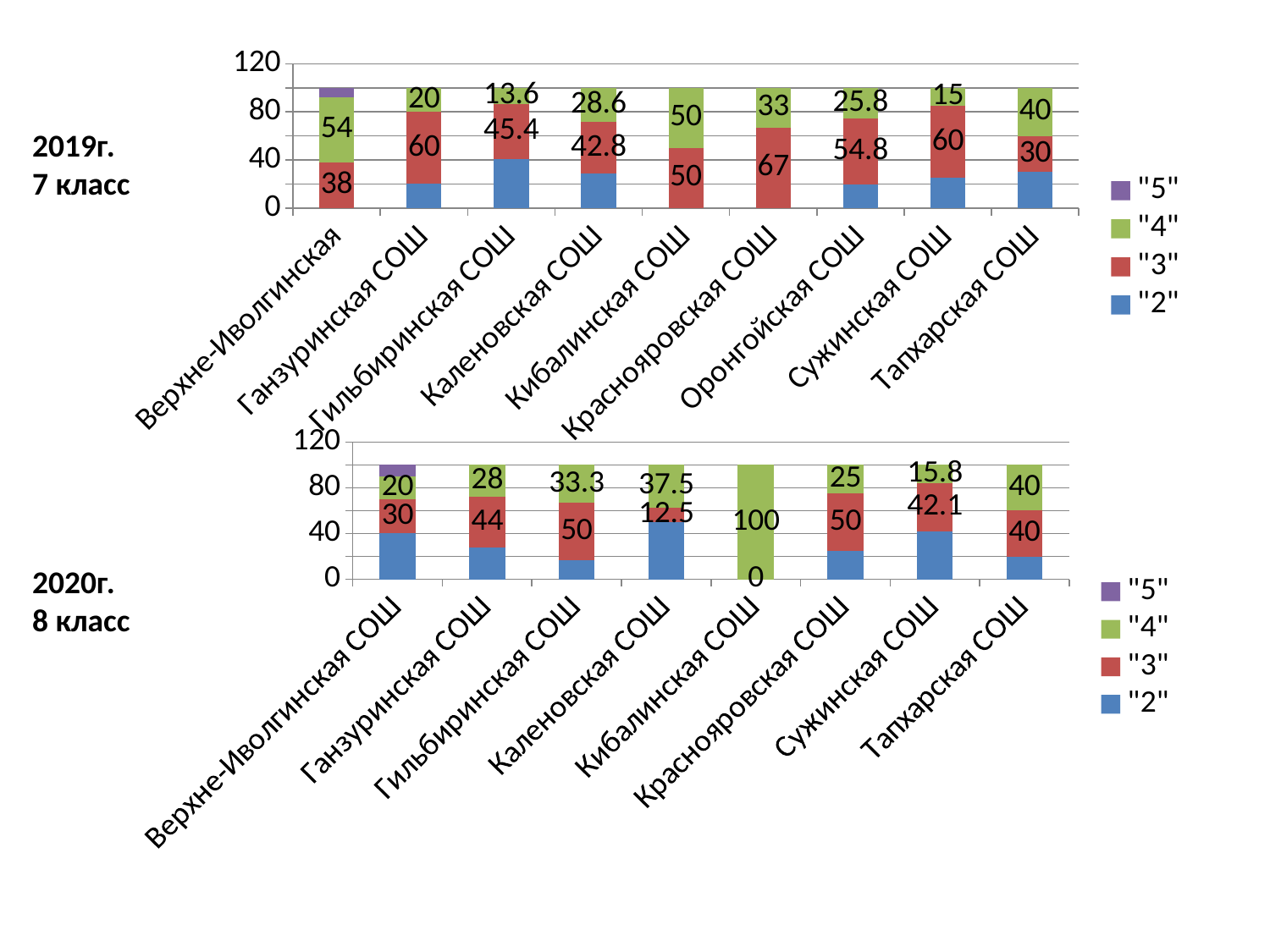

### Chart

| Category | "2" | "3" | "4" | "5" |
|---|---|---|---|---|
| Верхне-Иволгинская | 0.0 | 38.0 | 54.0 | 8.0 |
| Ганзуринская СОШ | 20.0 | 60.0 | 20.0 | 0.0 |
| Гильбиринская СОШ | 41.0 | 45.4 | 13.6 | 0.0 |
| Каленовская СОШ | 28.6 | 42.8 | 28.6 | 0.0 |
| Кибалинская СОШ | 0.0 | 50.0 | 50.0 | 0.0 |
| Краснояровская СОШ | 0.0 | 67.0 | 33.0 | 0.0 |
| Оронгойская СОШ | 19.4 | 54.8 | 25.8 | 0.0 |
| Сужинская СОШ | 25.0 | 60.0 | 15.0 | 0.0 |
| Тапхарская СОШ | 30.0 | 30.0 | 40.0 | 0.0 |
2019г.
7 класс

### Chart

| Category | "2" | "3" | "4" | "5" |
|---|---|---|---|---|
| Верхне-Иволгинская СОШ | 40.0 | 30.0 | 20.0 | 10.0 |
| Ганзуринская СОШ | 28.0 | 44.0 | 28.0 | 0.0 |
| Гильбиринская СОШ | 16.7 | 50.0 | 33.300000000000004 | 0.0 |
| Каленовская СОШ | 50.0 | 12.5 | 37.5 | 0.0 |
| Кибалинская СОШ | 0.0 | 0.0 | 100.0 | 0.0 |
| Краснояровская СОШ | 25.0 | 50.0 | 25.0 | 0.0 |
| Сужинская СОШ | 42.1 | 42.1 | 15.8 | 0.0 |
| Тапхарская СОШ | 20.0 | 40.0 | 40.0 | 0.0 |
2020г.
8 класс